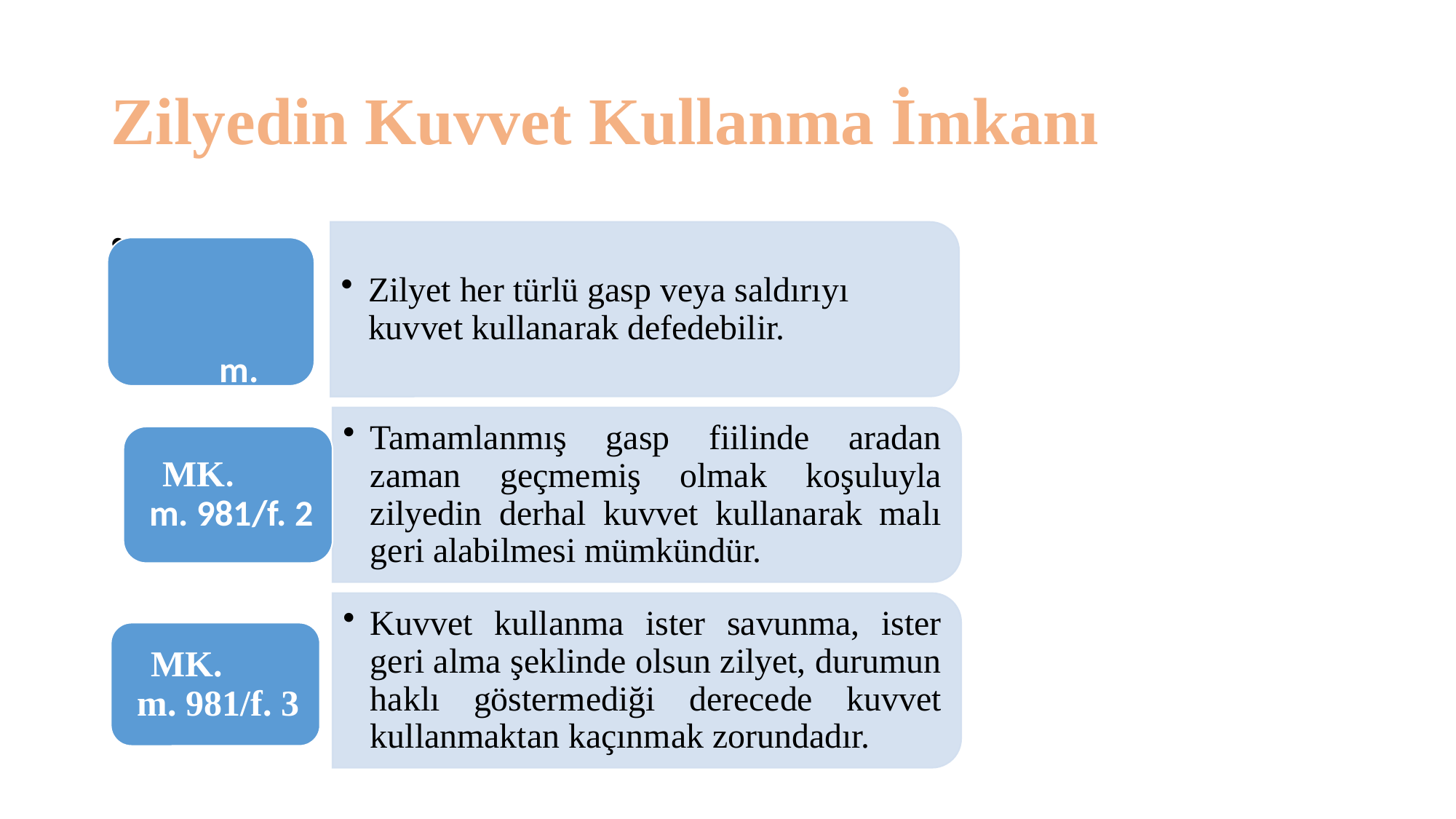

# Zilyedin Kuvvet Kullanma İmkanı
.

Zilyet her türlü gasp veya saldırıyı kuvvet kullanarak defedebilir.
MK.                                                                              m. 981/f. 1
Tamamlanmış gasp fiilinde aradan zaman geçmemiş olmak koşuluyla zilyedin derhal kuvvet kullanarak malı geri alabilmesi mümkündür.
MK.         m. 981/f. 2
Kuvvet kullanma ister savunma, ister geri alma şeklinde olsun zilyet, durumun haklı göstermediği derecede kuvvet kullanmaktan kaçınmak zorundadır.
 MK.         m. 981/f. 3